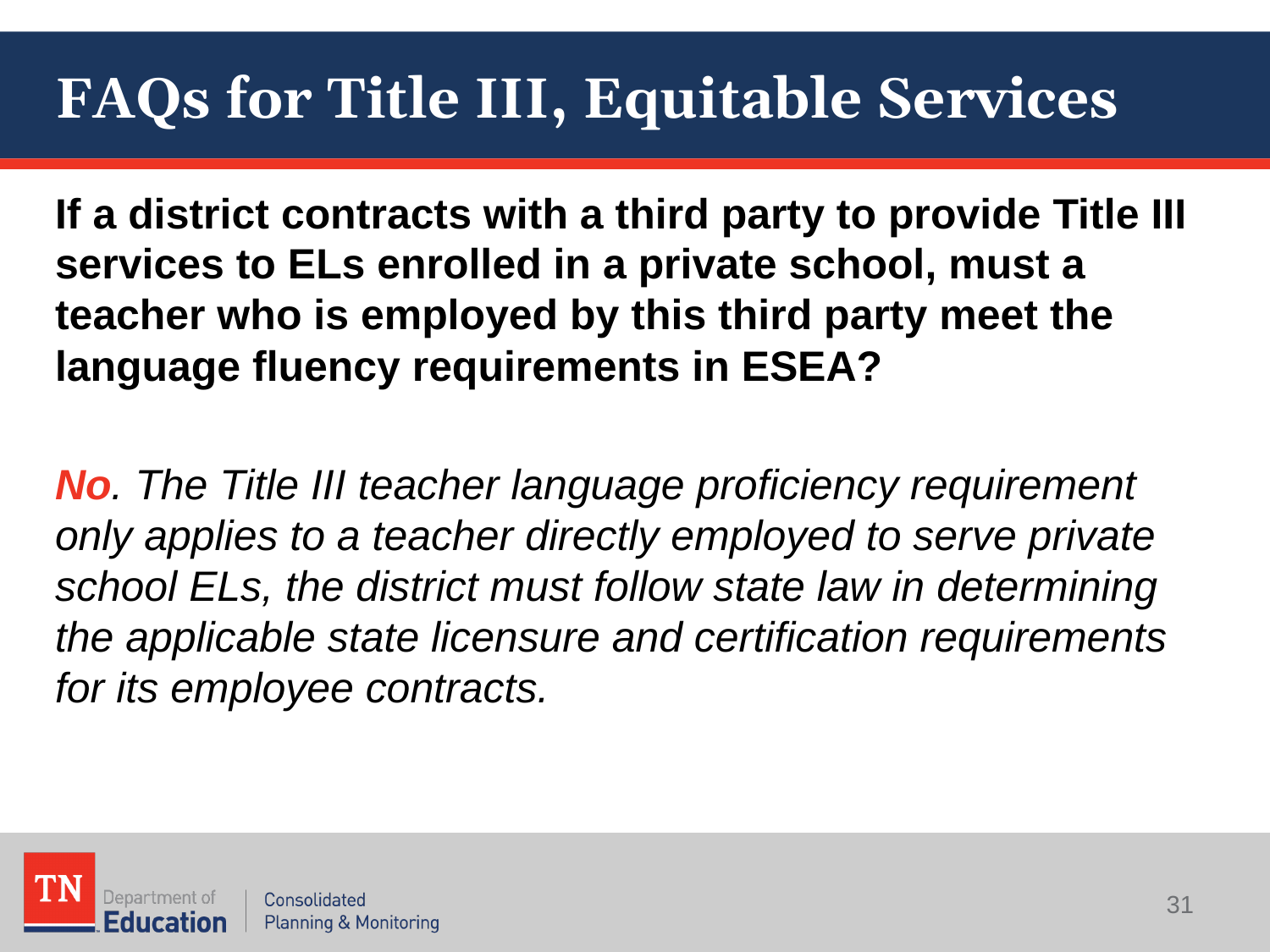

# FAQs for Title III, Equitable Services
If a district contracts with a third party to provide Title III services to ELs enrolled in a private school, must a teacher who is employed by this third party meet the language fluency requirements in ESEA?

No. The Title III teacher language proficiency requirement only applies to a teacher directly employed to serve private school ELs, the district must follow state law in determining the applicable state licensure and certification requirements for its employee contracts.
31